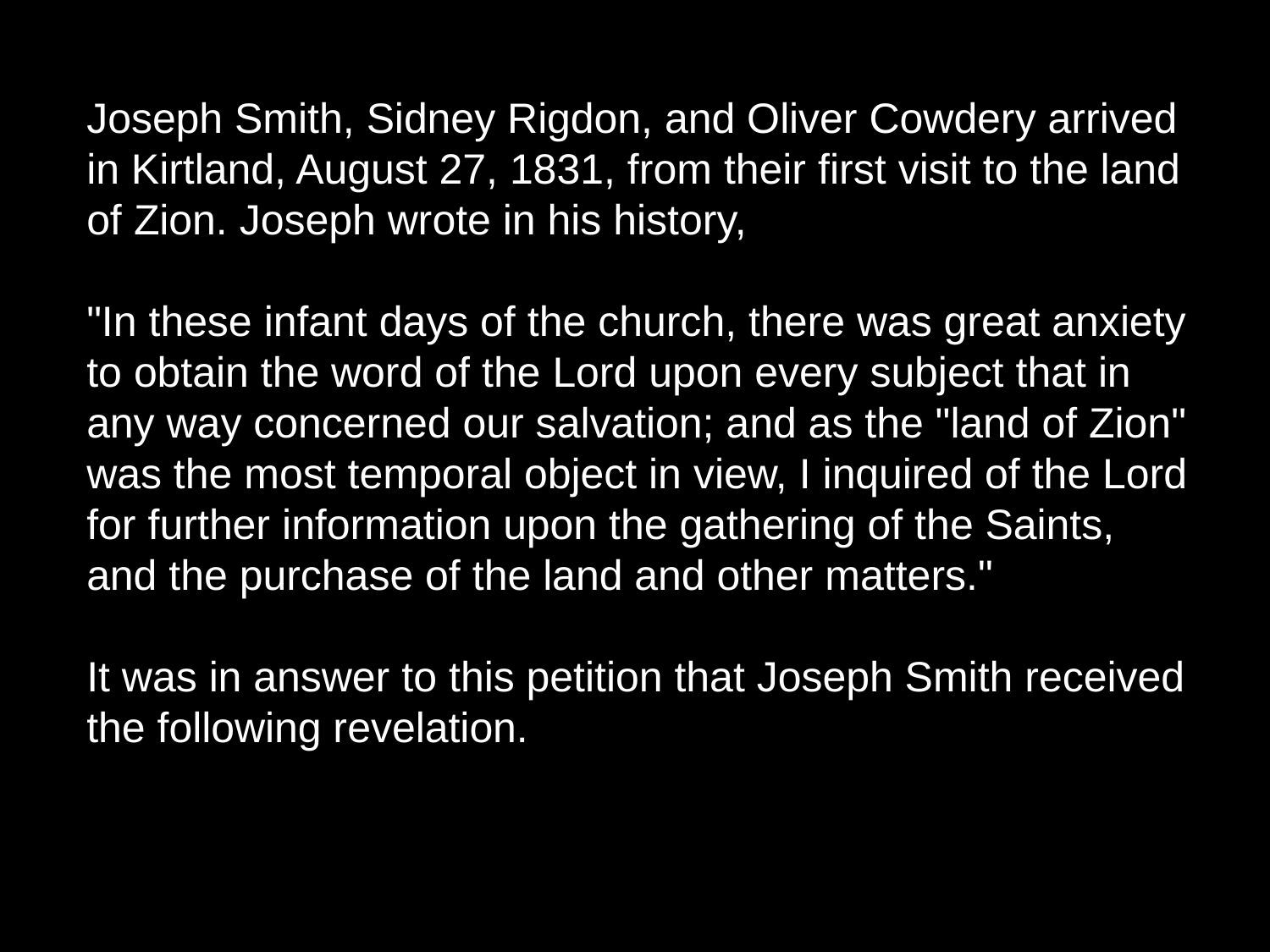

Joseph Smith, Sidney Rigdon, and Oliver Cowdery arrived in Kirtland, August 27, 1831, from their first visit to the land of Zion. Joseph wrote in his history,

"In these infant days of the church, there was great anxiety to obtain the word of the Lord upon every subject that in any way concerned our salvation; and as the "land of Zion" was the most temporal object in view, I inquired of the Lord for further information upon the gathering of the Saints, and the purchase of the land and other matters."

It was in answer to this petition that Joseph Smith received the following revelation.